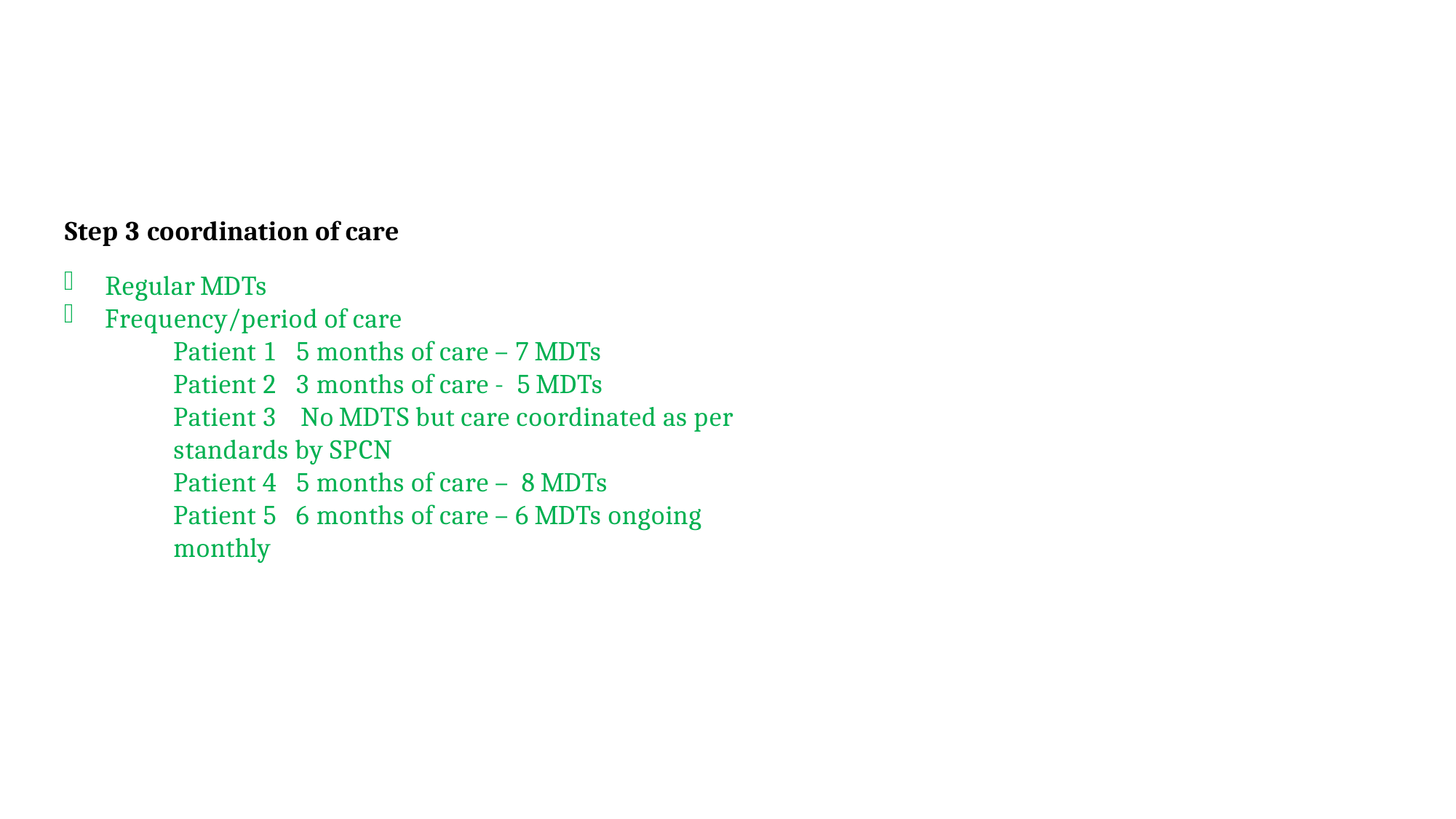

Step 3 coordination of care

Regular MDTs
Frequency/period of care
Patient 1   5 months of care – 7 MDTs
Patient 2   3 months of care -  5 MDTs
Patient 3    No MDTS but care coordinated as per standards by SPCN
Patient 4   5 months of care –  8 MDTs
Patient 5   6 months of care – 6 MDTs ongoing monthly